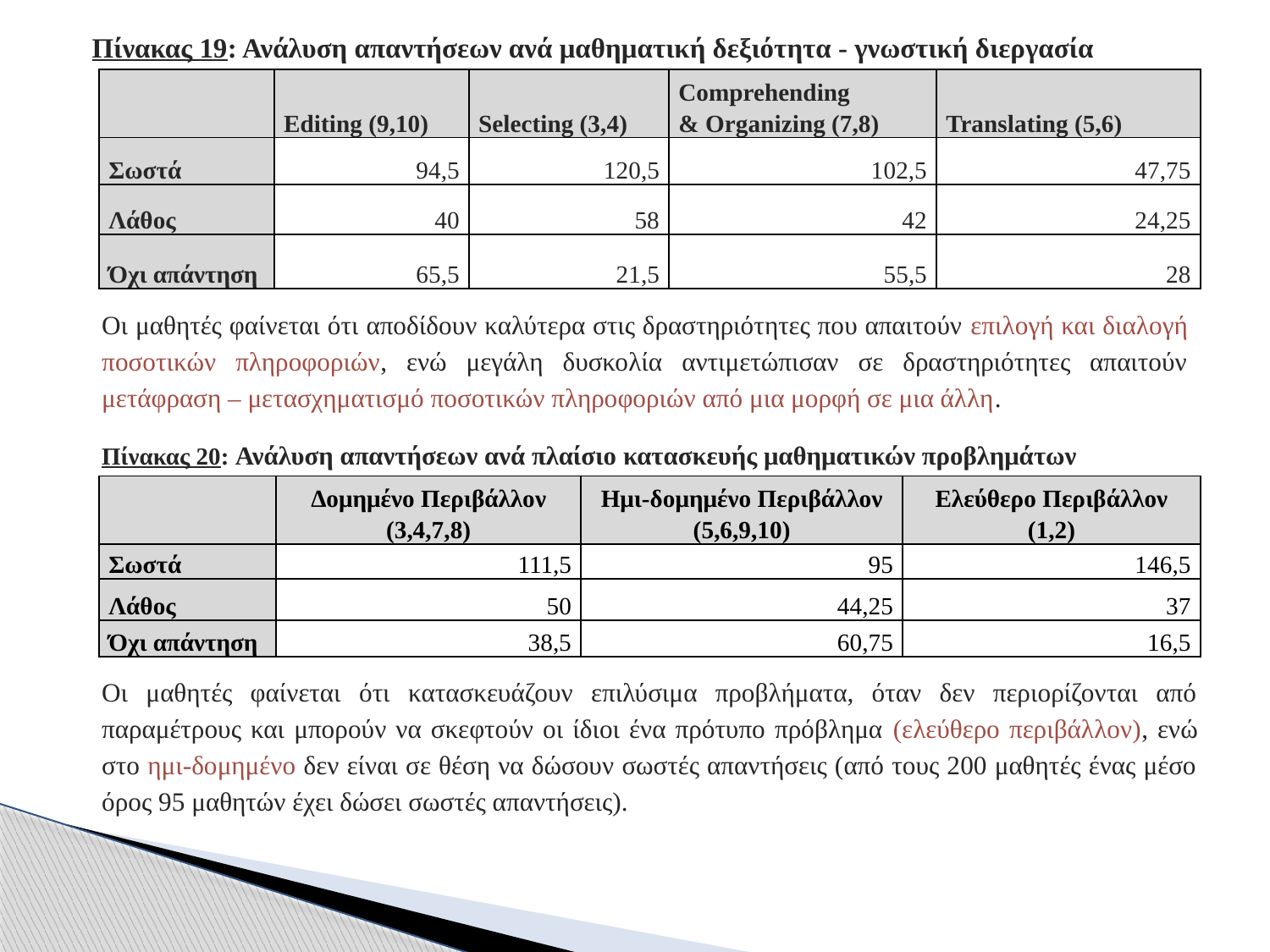

Πίνακας 19: Ανάλυση απαντήσεων ανά μαθηματική δεξιότητα - γνωστική διεργασία
|  | Editing (9,10) | Selecting (3,4) | Comprehending & Organizing (7,8) | Translating (5,6) |
| --- | --- | --- | --- | --- |
| Σωστά | 94,5 | 120,5 | 102,5 | 47,75 |
| Λάθος | 40 | 58 | 42 | 24,25 |
| Όχι απάντηση | 65,5 | 21,5 | 55,5 | 28 |
Οι μαθητές φαίνεται ότι αποδίδουν καλύτερα στις δραστηριότητες που απαιτούν επιλογή και διαλογή ποσοτικών πληροφοριών, ενώ μεγάλη δυσκολία αντιμετώπισαν σε δραστηριότητες απαιτούν μετάφραση – μετασχηματισμό ποσοτικών πληροφοριών από μια μορφή σε μια άλλη.
Πίνακας 20: Ανάλυση απαντήσεων ανά πλαίσιο κατασκευής μαθηματικών προβλημάτων
|  | Δομημένο Περιβάλλον (3,4,7,8) | Ημι-δομημένο Περιβάλλον (5,6,9,10) | Ελεύθερο Περιβάλλον (1,2) |
| --- | --- | --- | --- |
| Σωστά | 111,5 | 95 | 146,5 |
| Λάθος | 50 | 44,25 | 37 |
| Όχι απάντηση | 38,5 | 60,75 | 16,5 |
Οι μαθητές φαίνεται ότι κατασκευάζουν επιλύσιμα προβλήματα, όταν δεν περιορίζονται από παραμέτρους και μπορούν να σκεφτούν οι ίδιοι ένα πρότυπο πρόβλημα (ελεύθερο περιβάλλον), ενώ στο ημι-δομημένο δεν είναι σε θέση να δώσουν σωστές απαντήσεις (από τους 200 μαθητές ένας μέσο όρος 95 μαθητών έχει δώσει σωστές απαντήσεις).